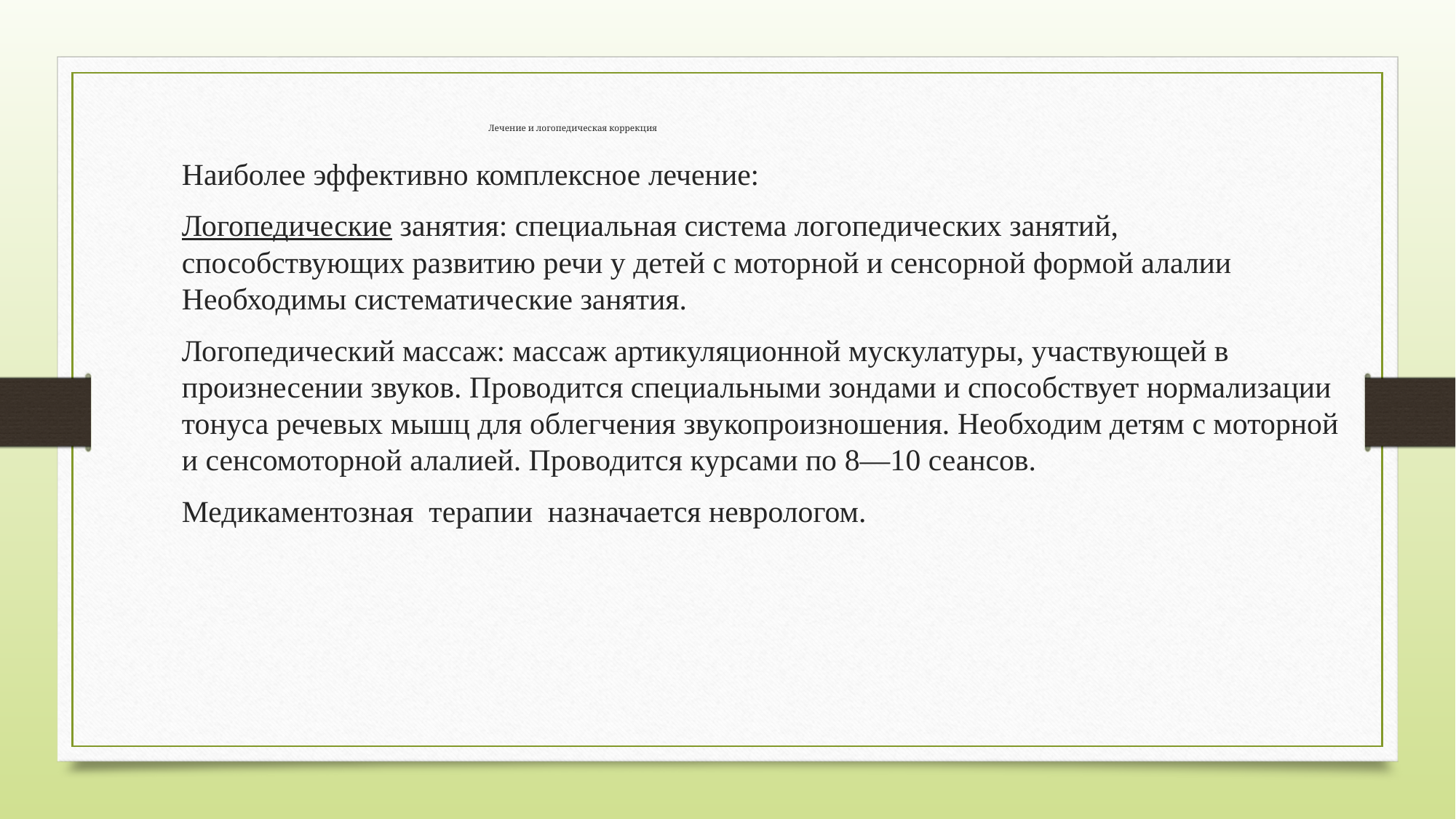

Лечение и логопедическая коррекция
Наиболее эффективно комплексное лечение:
Логопедические занятия: специальная система логопедических занятий, способствующих развитию речи у детей с моторной и сенсорной формой алалии Необходимы систематические занятия.
Логопедический массаж: массаж артикуляционной мускулатуры, участвующей в произнесении звуков. Проводится специальными зондами и способствует нормализации тонуса речевых мышц для облегчения звукопроизношения. Необходим детям с моторной и сенсомоторной алалией. Проводится курсами по 8—10 сеансов.
Медикаментозная  терапии  назначается неврологом.